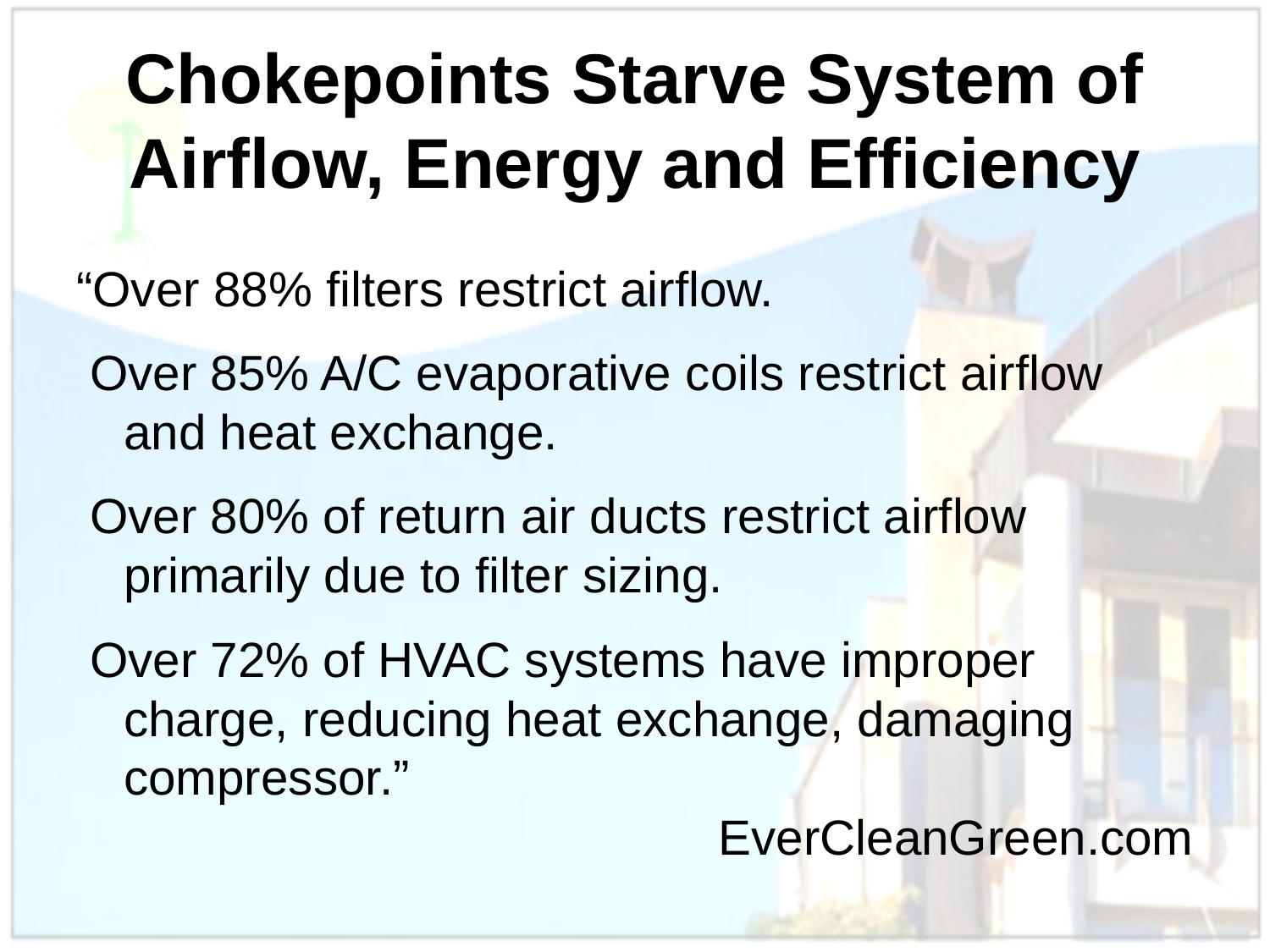

# Chokepoints Starve System of Airflow, Energy and Efficiency

“Over 88% filters restrict airflow.
 Over 85% A/C evaporative coils restrict airflow and heat exchange.
 Over 80% of return air ducts restrict airflow primarily due to filter sizing.
 Over 72% of HVAC systems have improper charge, reducing heat exchange, damaging compressor.”
EverCleanGreen.com